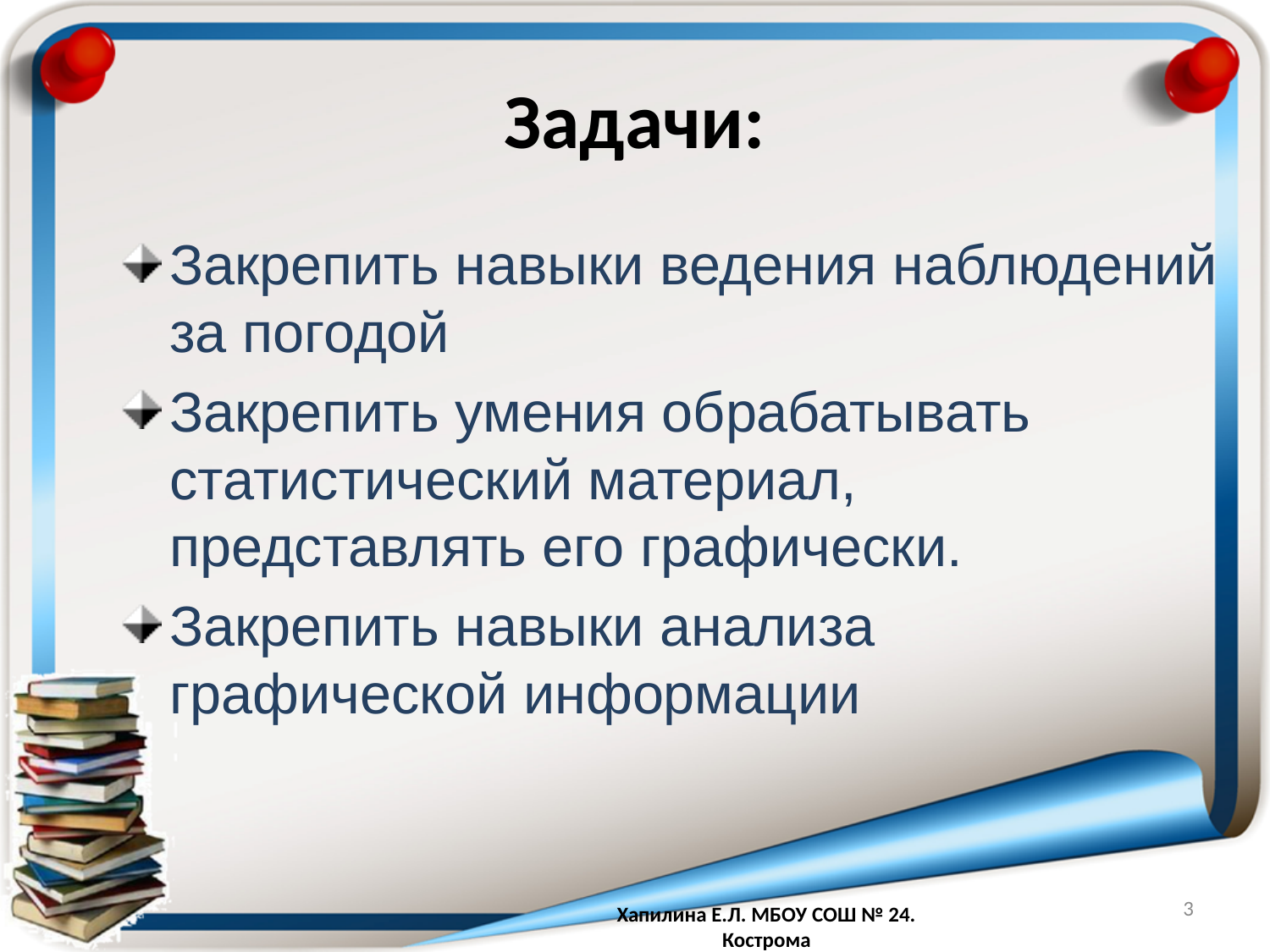

# Задачи:
Закрепить навыки ведения наблюдений за погодой
Закрепить умения обрабатывать статистический материал, представлять его графически.
Закрепить навыки анализа графической информации

3
Хапилина Е.Л. МБОУ СОШ № 24. Кострома